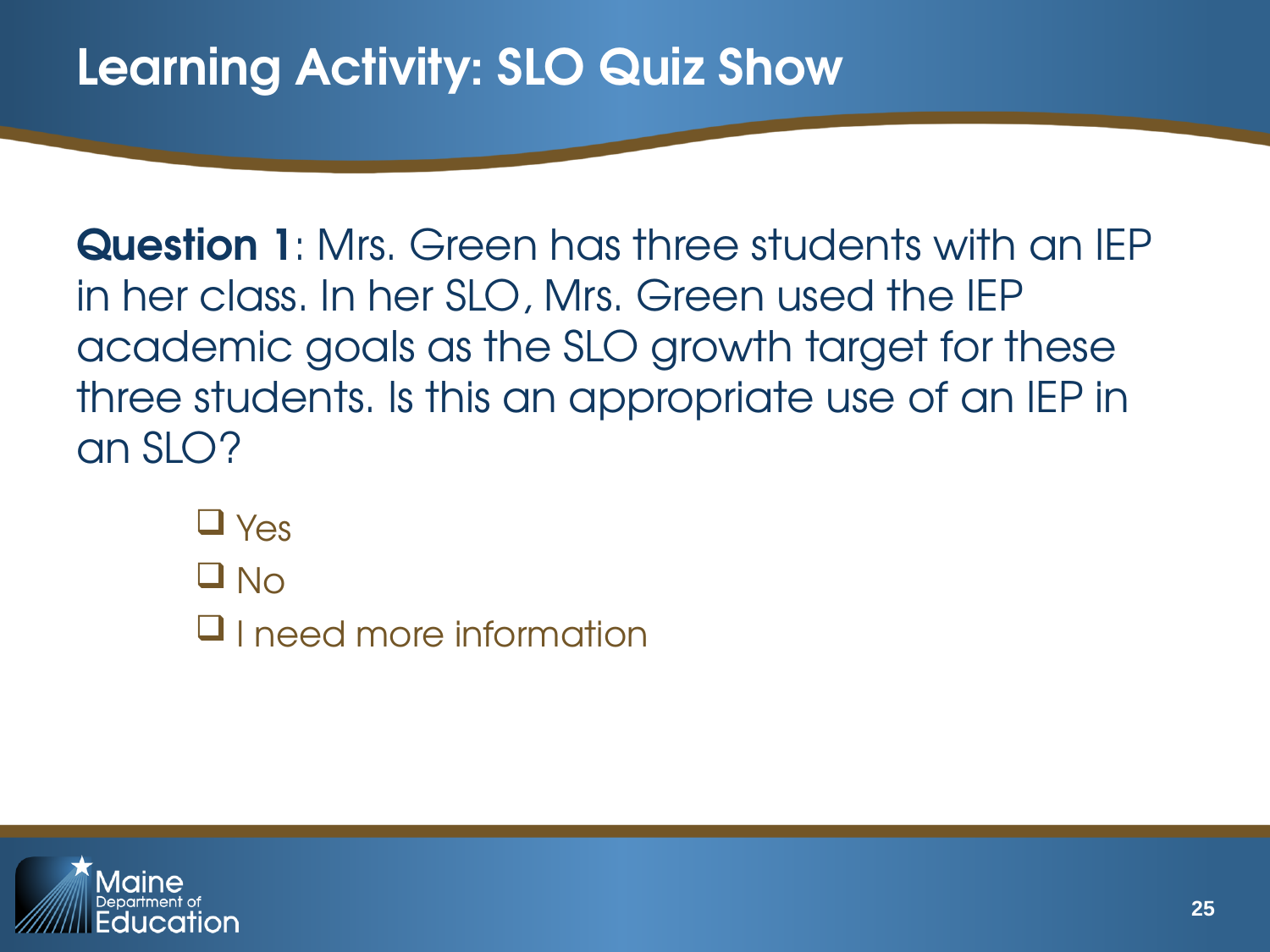

# Learning Activity: SLO Quiz Show
Question 1: Mrs. Green has three students with an IEP in her class. In her SLO, Mrs. Green used the IEP academic goals as the SLO growth target for these three students. Is this an appropriate use of an IEP in an SLO?

 Yes
 No
 I need more information
25